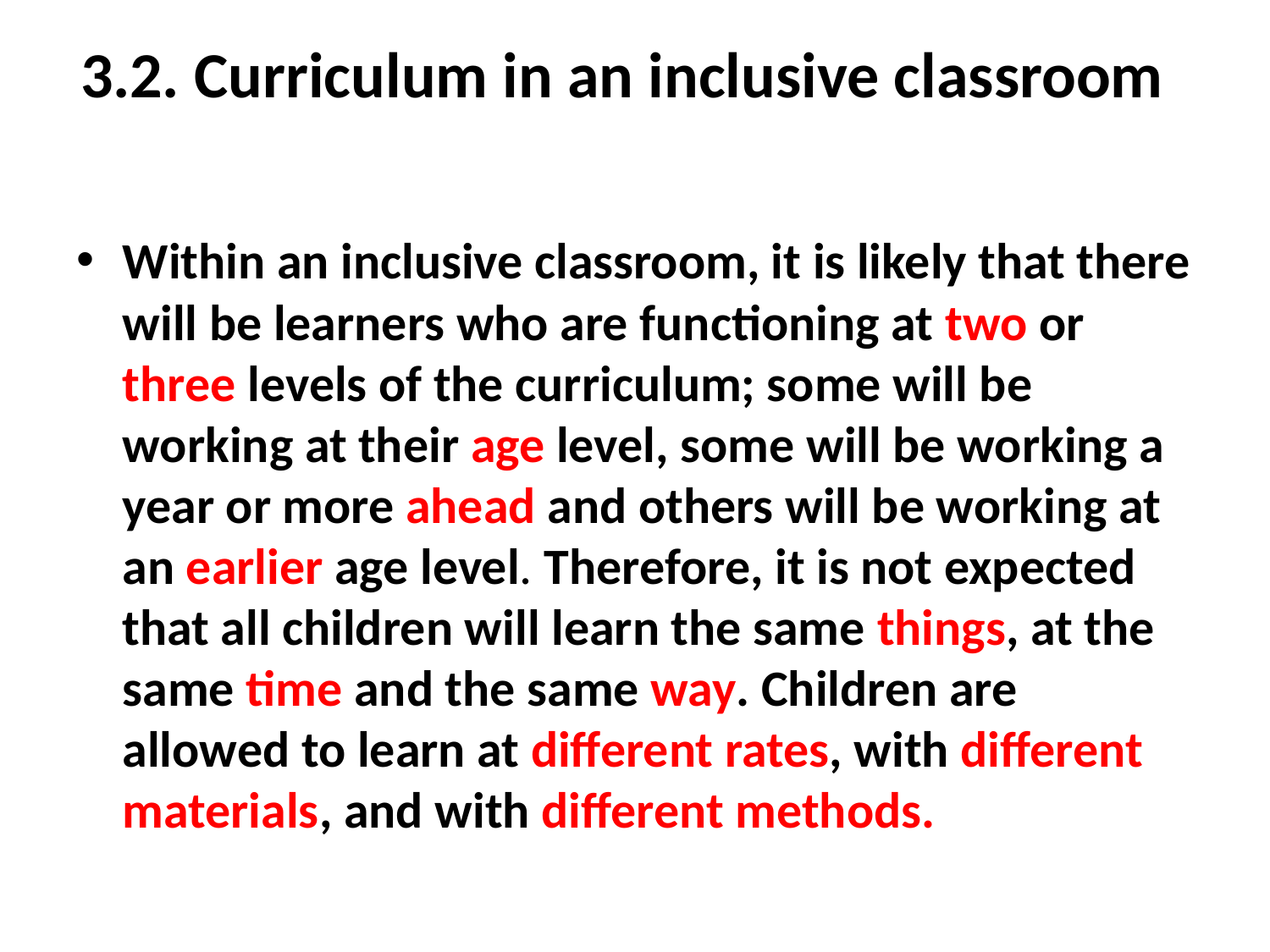

# 3.2. Curriculum in an inclusive classroom
Within an inclusive classroom, it is likely that there will be learners who are functioning at two or three levels of the curriculum; some will be working at their age level, some will be working a year or more ahead and others will be working at an earlier age level. Therefore, it is not expected that all children will learn the same things, at the same time and the same way. Children are allowed to learn at different rates, with different materials, and with different methods.